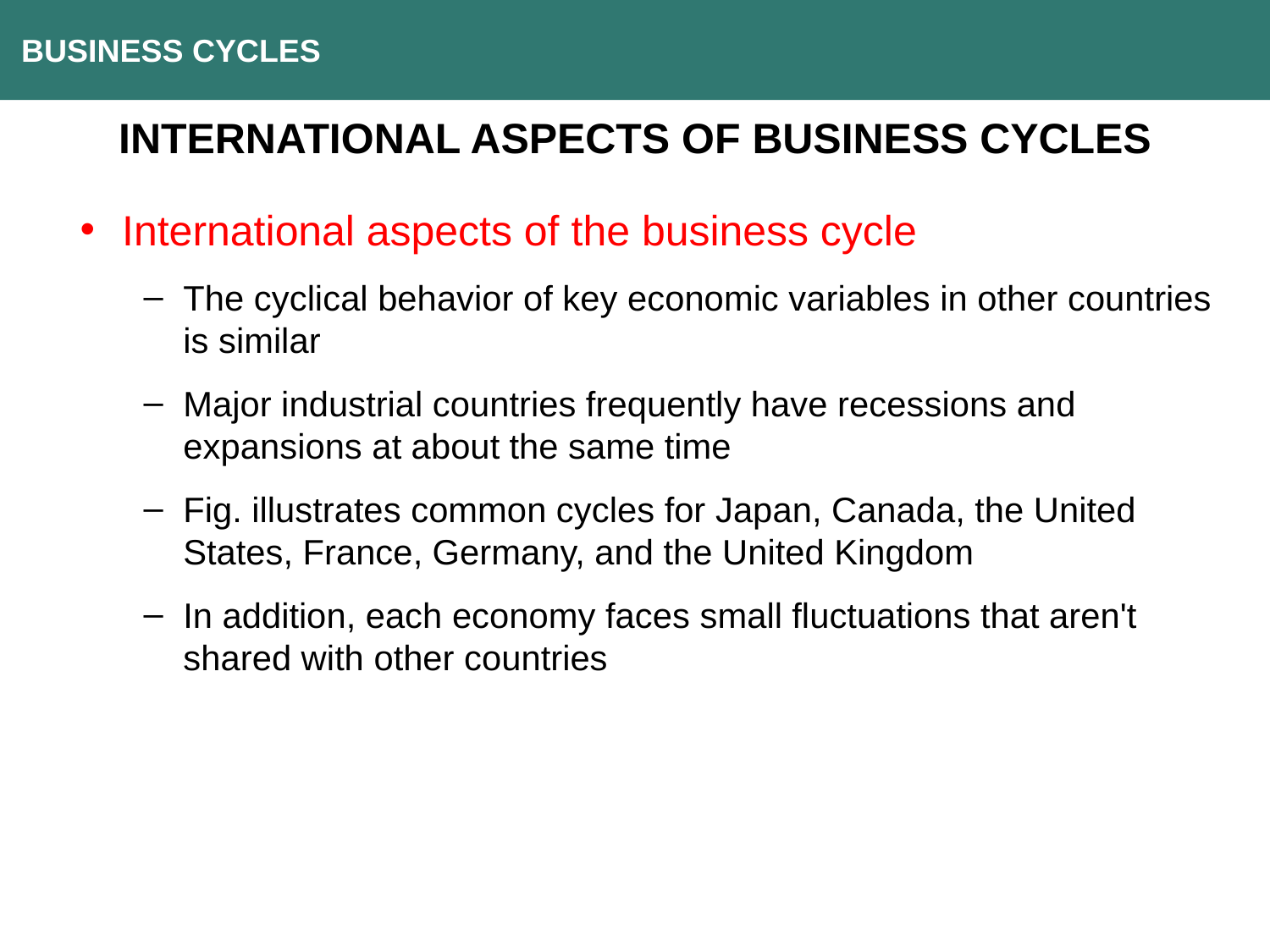

BUSINESS CYCLES

INTERNATIONAL ASPECTS OF BUSINESS CYCLES
 International aspects of the business cycle

The cyclical behavior of key economic variables in other countries is similar

Major industrial countries frequently have recessions and expansions at about the same time

Fig. illustrates common cycles for Japan, Canada, the United States, France, Germany, and the United Kingdom

In addition, each economy faces small fluctuations that aren't shared with other countries